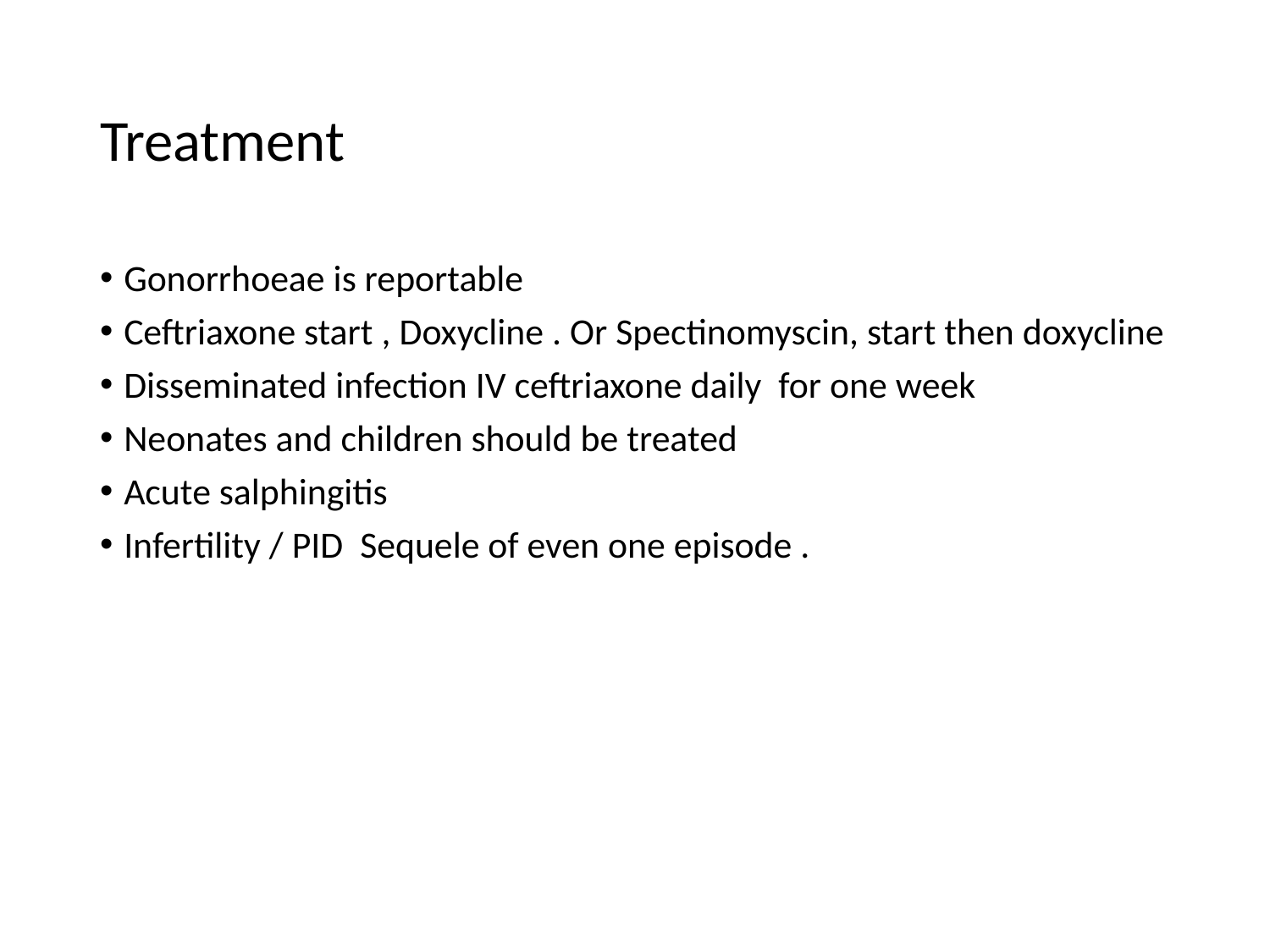

# Treatment
Gonorrhoeae is reportable
Ceftriaxone start , Doxycline . Or Spectinomyscin, start then doxycline
Disseminated infection IV ceftriaxone daily  for one week
Neonates and children should be treated
Acute salphingitis
Infertility / PID  Sequele of even one episode .